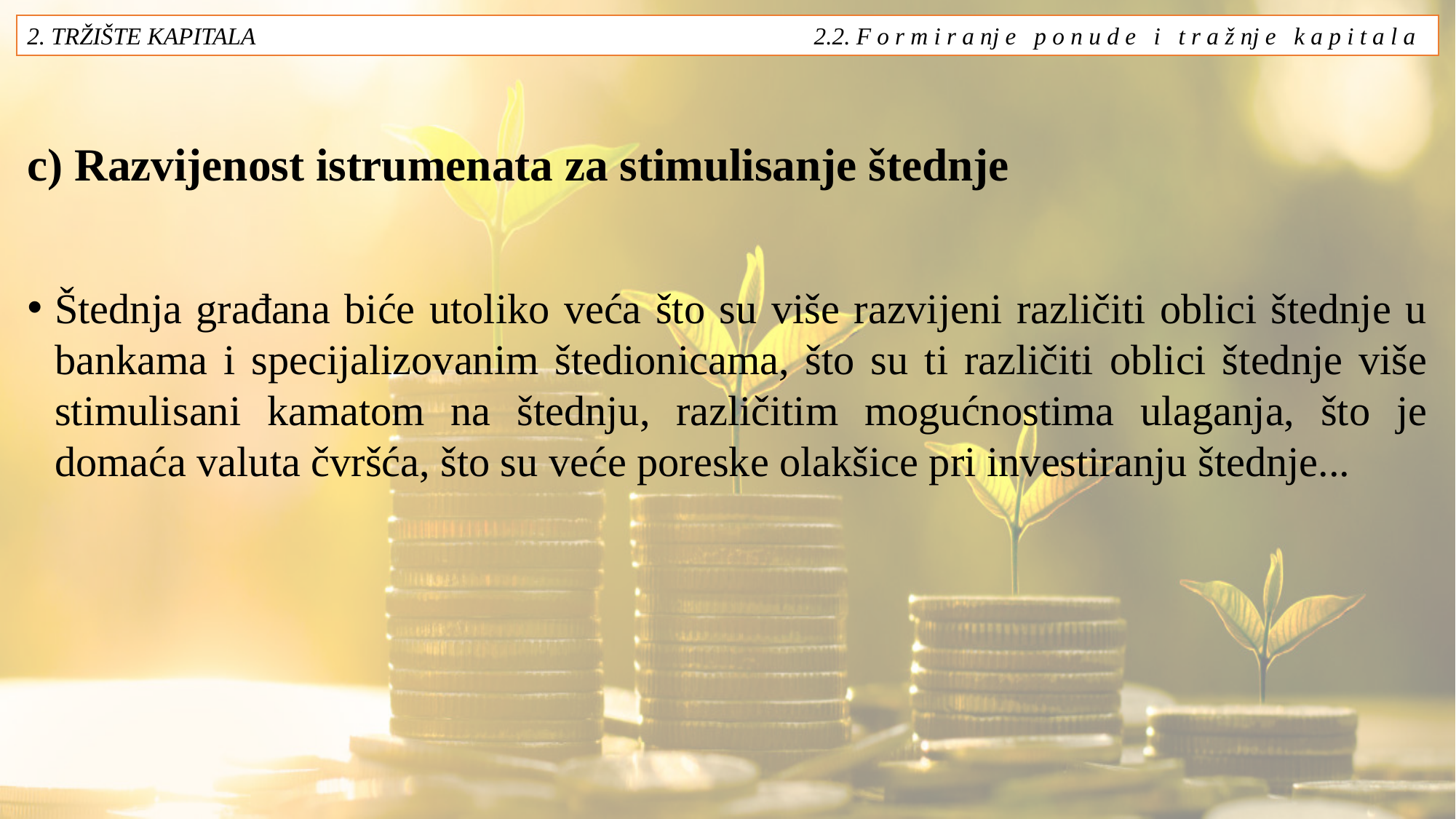

2. TRŽIŠTE KAPITALA                                                                                             2.2. F o r m i r a nj e   p o n u d e   i   t r a ž nj e   k a p i t a l a
# c) Razvijenost istrumenata za stimulisanje štednje
Štednja građana biće utoliko veća što su više razvijeni različiti oblici štednje u bankama i specijalizovanim štedionicama, što su ti različiti oblici štednje više stimulisani kamatom na štednju, različitim mogućnostima ulaganja, što je domaća valuta čvršća, što su veće poreske olakšice pri investiranju štednje...